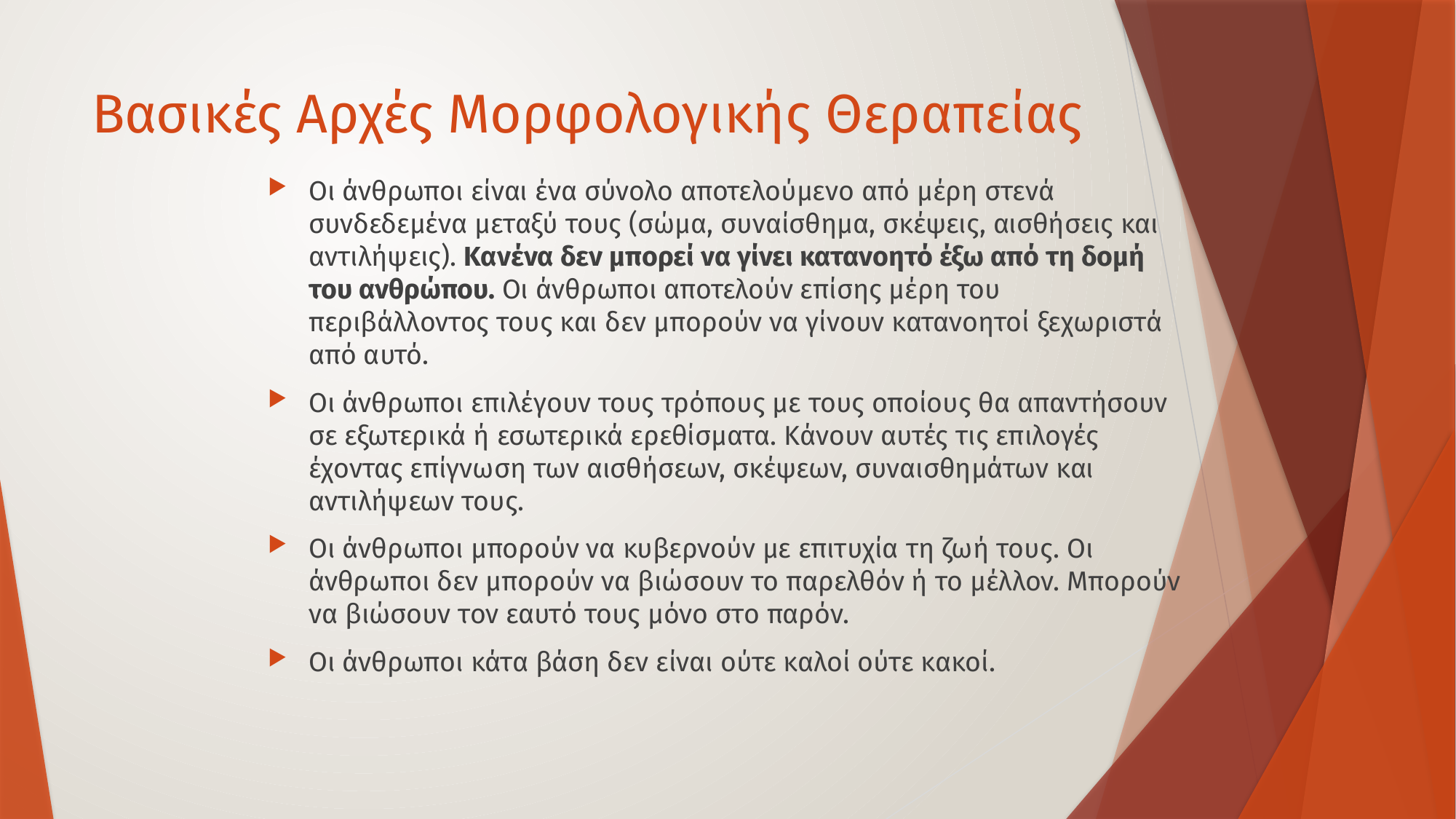

# Βασικές Αρχές Μορφολογικής Θεραπείας
Οι άνθρωποι είναι ένα σύνολο αποτελούμενο από μέρη στενά συνδεδεμένα μεταξύ τους (σώμα, συναίσθημα, σκέψεις, αισθήσεις και αντιλήψεις). Κανένα δεν μπορεί να γίνει κατανοητό έξω από τη δομή του ανθρώπου. Οι άνθρωποι αποτελούν επίσης μέρη του περιβάλλοντος τους και δεν μπορούν να γίνουν κατανοητοί ξεχωριστά από αυτό.
Οι άνθρωποι επιλέγουν τους τρόπους με τους οποίους θα απαντήσουν σε εξωτερικά ή εσωτερικά ερεθίσματα. Κάνουν αυτές τις επιλογές έχοντας επίγνωση των αισθήσεων, σκέψεων, συναισθημάτων και αντιλήψεων τους.
Οι άνθρωποι μπορούν να κυβερνούν με επιτυχία τη ζωή τους. Οι άνθρωποι δεν μπορούν να βιώσουν το παρελθόν ή το μέλλον. Μπορούν να βιώσουν τον εαυτό τους μόνο στο παρόν.
Οι άνθρωποι κάτα βάση δεν είναι ούτε καλοί ούτε κακοί.